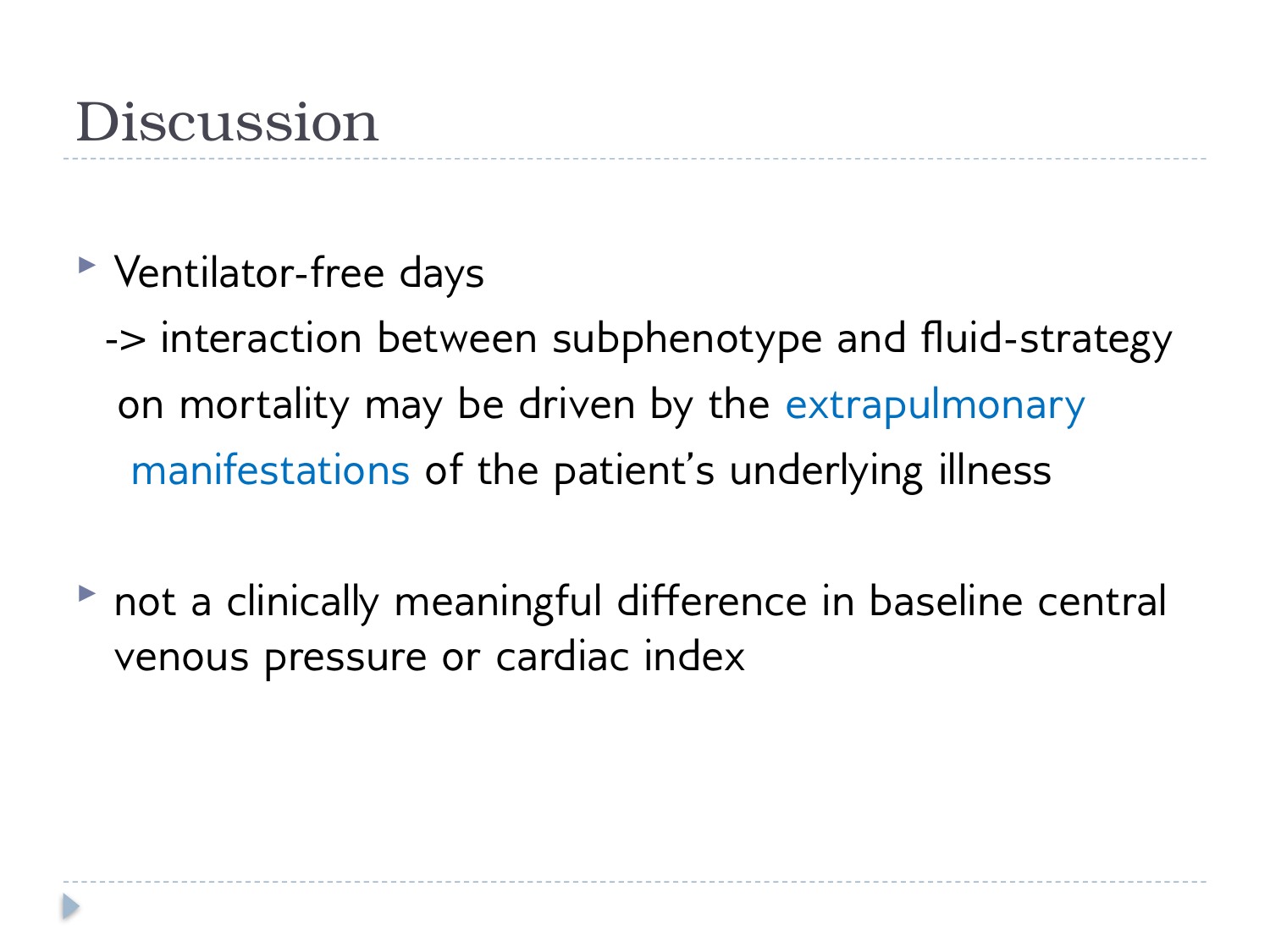

# Discussion

Ventilator-free days
  -> interaction between subphenotype and fluid-strategy
   on mortality may be driven by the extrapulmonary
    manifestations of the patient’s underlying illness

not a clinically meaningful difference in baseline central venous pressure or cardiac index